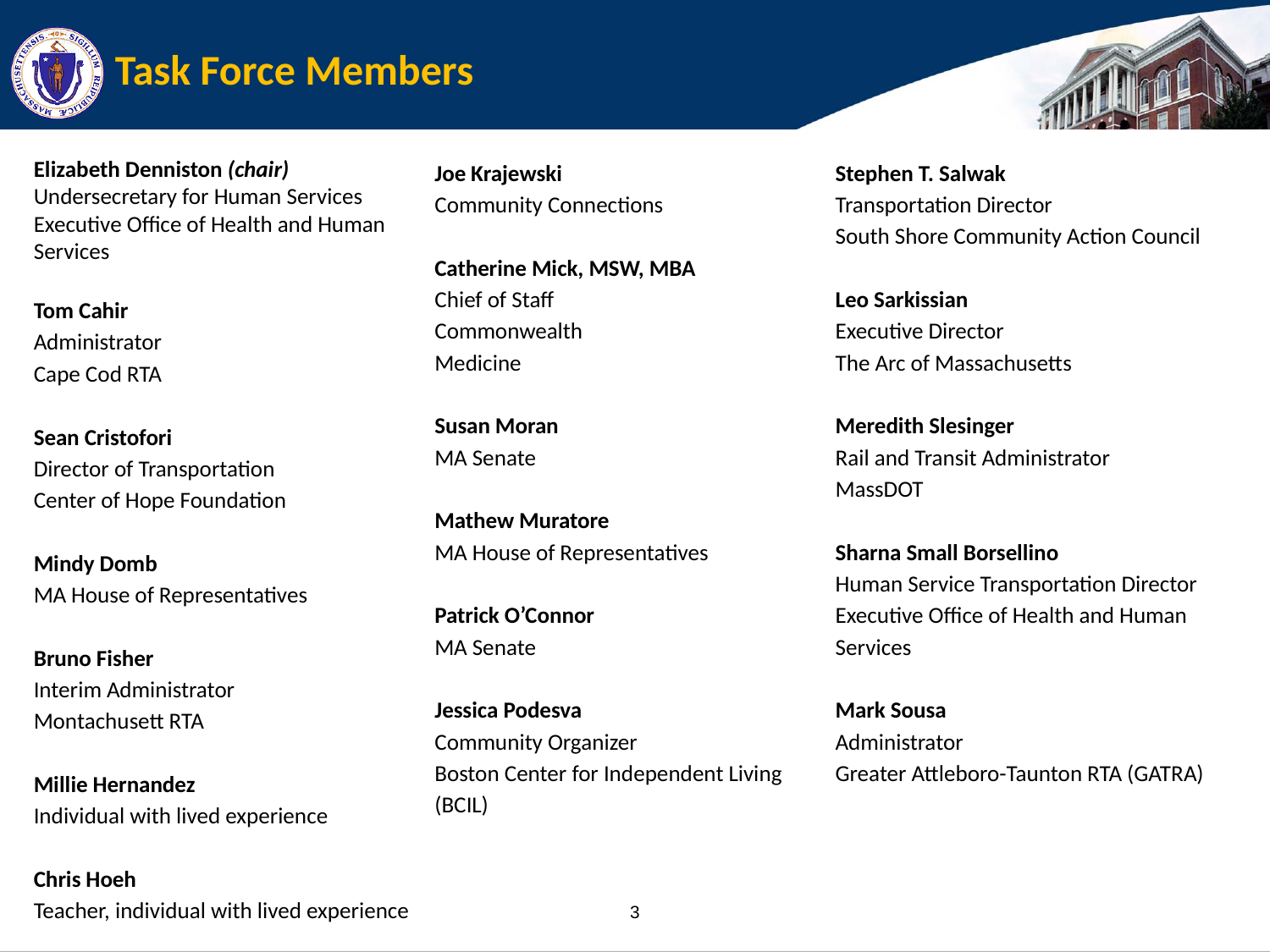

# Task Force Members
Elizabeth Denniston (chair)
Undersecretary for Human Services
Executive Office of Health and Human Services

Tom Cahir
Administrator
Cape Cod RTA

Sean Cristofori
Director of Transportation
Center of Hope Foundation

Mindy Domb
MA House of Representatives

Bruno Fisher
Interim Administrator
Montachusett RTA

Millie Hernandez
Individual with lived experience

Chris Hoeh
Teacher, individual with lived experience
Joe Krajewski
Community Connections

Catherine Mick, MSW, MBA
Chief of Staff
Commonwealth
Medicine

Susan Moran
MA Senate

Mathew Muratore
MA House of Representatives

Patrick O’Connor
MA Senate

Jessica Podesva
Community Organizer
Boston Center for Independent Living (BCIL)

Stephen T. Salwak
Transportation Director
South Shore Community Action Council

Leo Sarkissian
Executive Director
The Arc of Massachusetts

Meredith Slesinger
Rail and Transit Administrator
MassDOT

Sharna Small Borsellino
Human Service Transportation Director
Executive Office of Health and Human Services

Mark Sousa
Administrator
Greater Attleboro-Taunton RTA (GATRA)